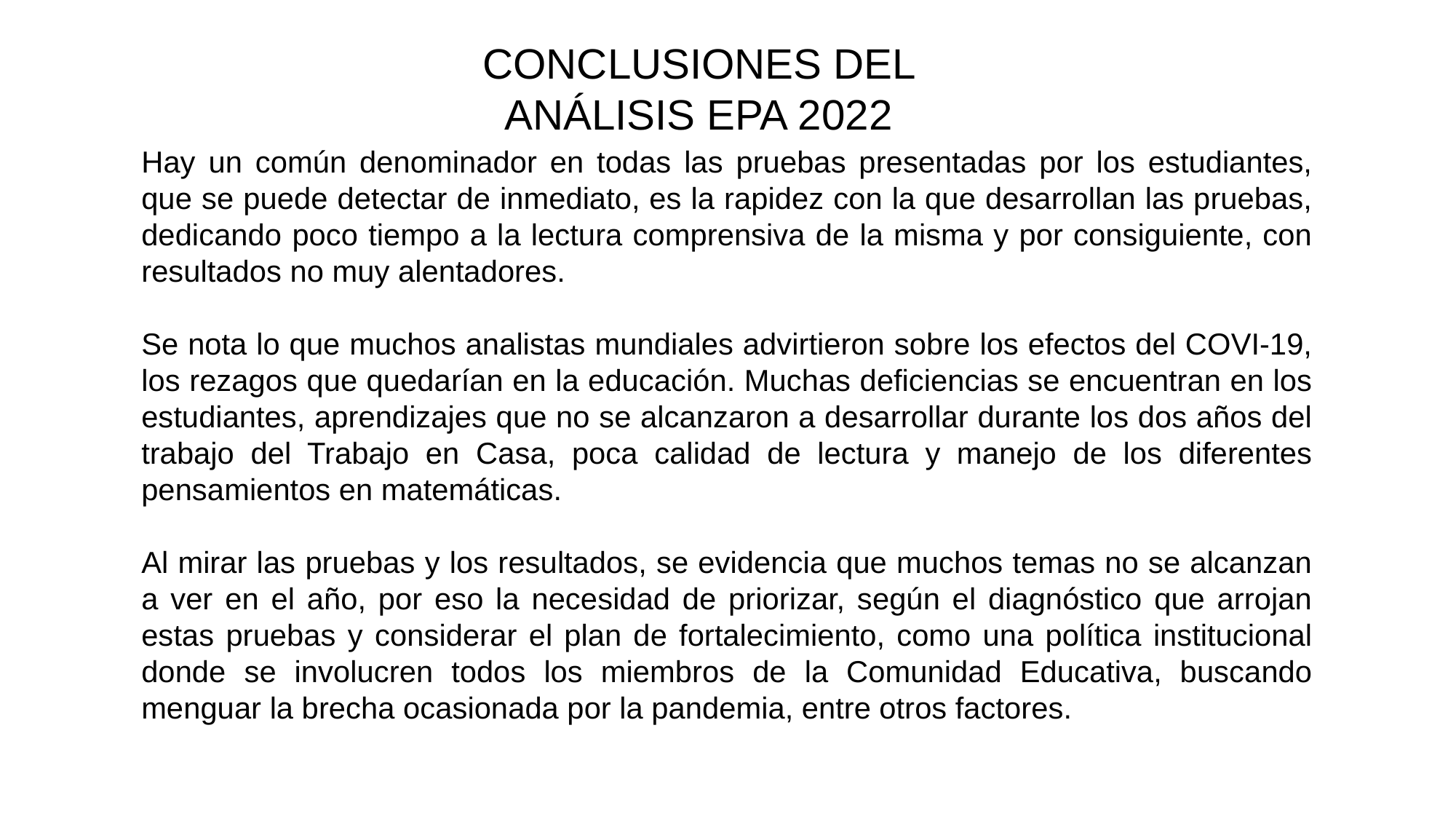

CONCLUSIONES DEL ANÁLISIS EPA 2022
Hay un común denominador en todas las pruebas presentadas por los estudiantes, que se puede detectar de inmediato, es la rapidez con la que desarrollan las pruebas, dedicando poco tiempo a la lectura comprensiva de la misma y por consiguiente, con resultados no muy alentadores.

Se nota lo que muchos analistas mundiales advirtieron sobre los efectos del COVI-19, los rezagos que quedarían en la educación. Muchas deficiencias se encuentran en los estudiantes, aprendizajes que no se alcanzaron a desarrollar durante los dos años del trabajo del Trabajo en Casa, poca calidad de lectura y manejo de los diferentes pensamientos en matemáticas.

Al mirar las pruebas y los resultados, se evidencia que muchos temas no se alcanzan a ver en el año, por eso la necesidad de priorizar, según el diagnóstico que arrojan estas pruebas y considerar el plan de fortalecimiento, como una política institucional donde se involucren todos los miembros de la Comunidad Educativa, buscando menguar la brecha ocasionada por la pandemia, entre otros factores.